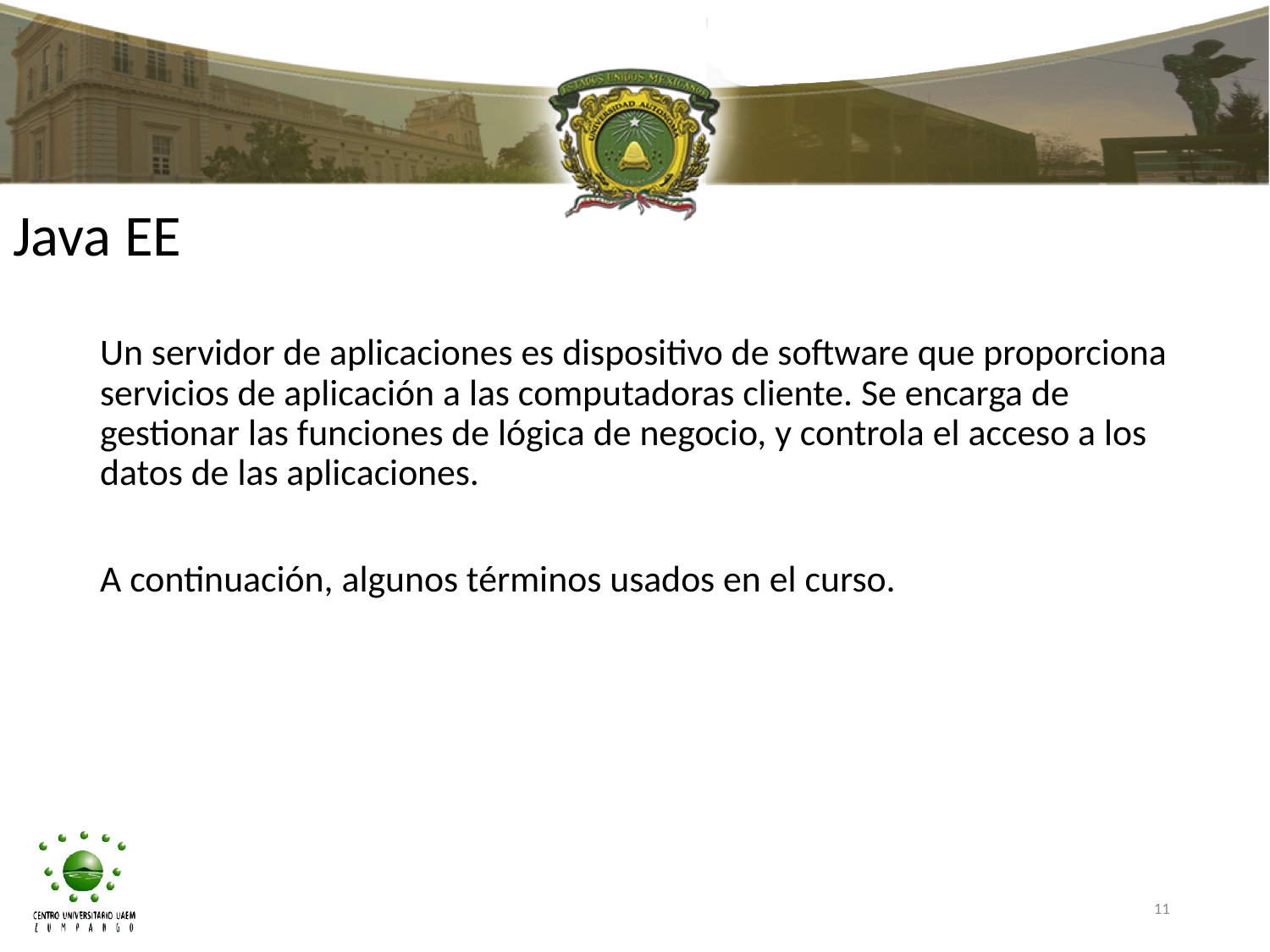

# Java EE
Un servidor de aplicaciones es dispositivo de software que proporciona servicios de aplicación a las computadoras cliente. Se encarga de gestionar las funciones de lógica de negocio, y controla el acceso a los datos de las aplicaciones.

A continuación, algunos términos usados en el curso.
11